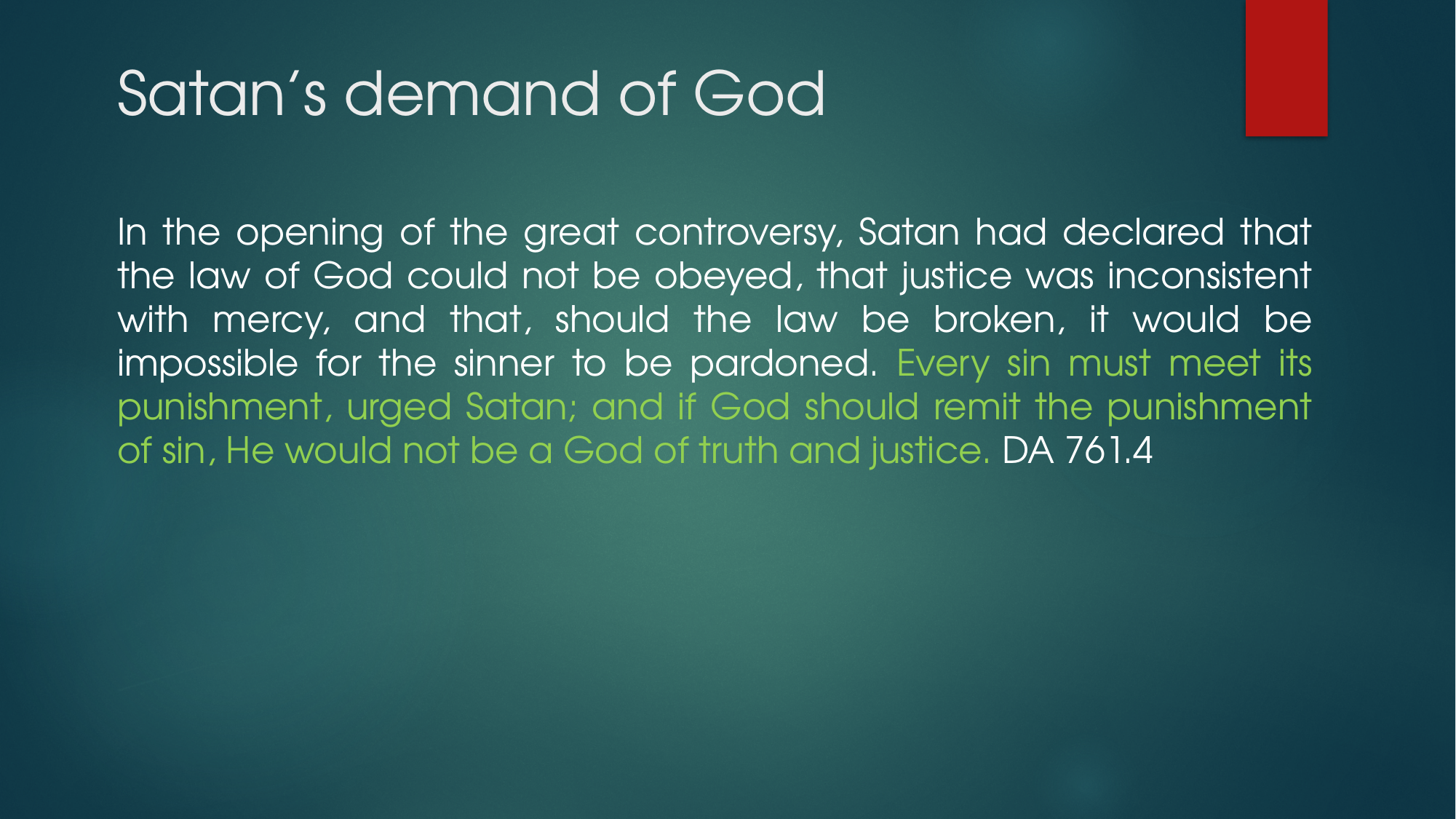

# Satan’s demand of God
In the opening of the great controversy, Satan had declared that the law of God could not be obeyed, that justice was inconsistent with mercy, and that, should the law be broken, it would be impossible for the sinner to be pardoned. Every sin must meet its punishment, urged Satan; and if God should remit the punishment of sin, He would not be a God of truth and justice. DA 761.4